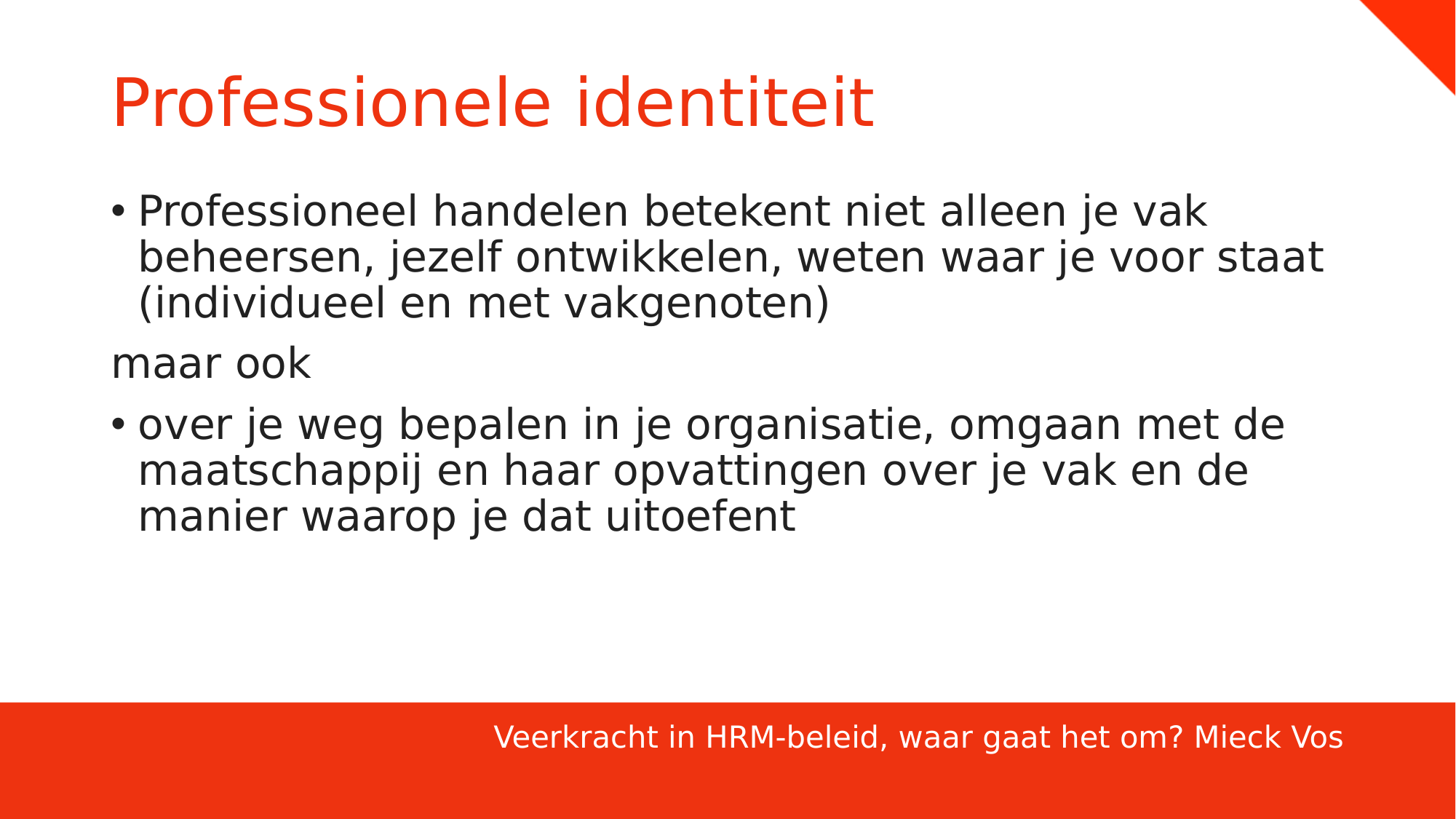

# Professionele identiteit
Professioneel handelen betekent niet alleen je vak beheersen, jezelf ontwikkelen, weten waar je voor staat (individueel en met vakgenoten)
maar ook
over je weg bepalen in je organisatie, omgaan met de maatschappij en haar opvattingen over je vak en de manier waarop je dat uitoefent
Veerkracht in HRM-beleid, waar gaat het om? Mieck Vos